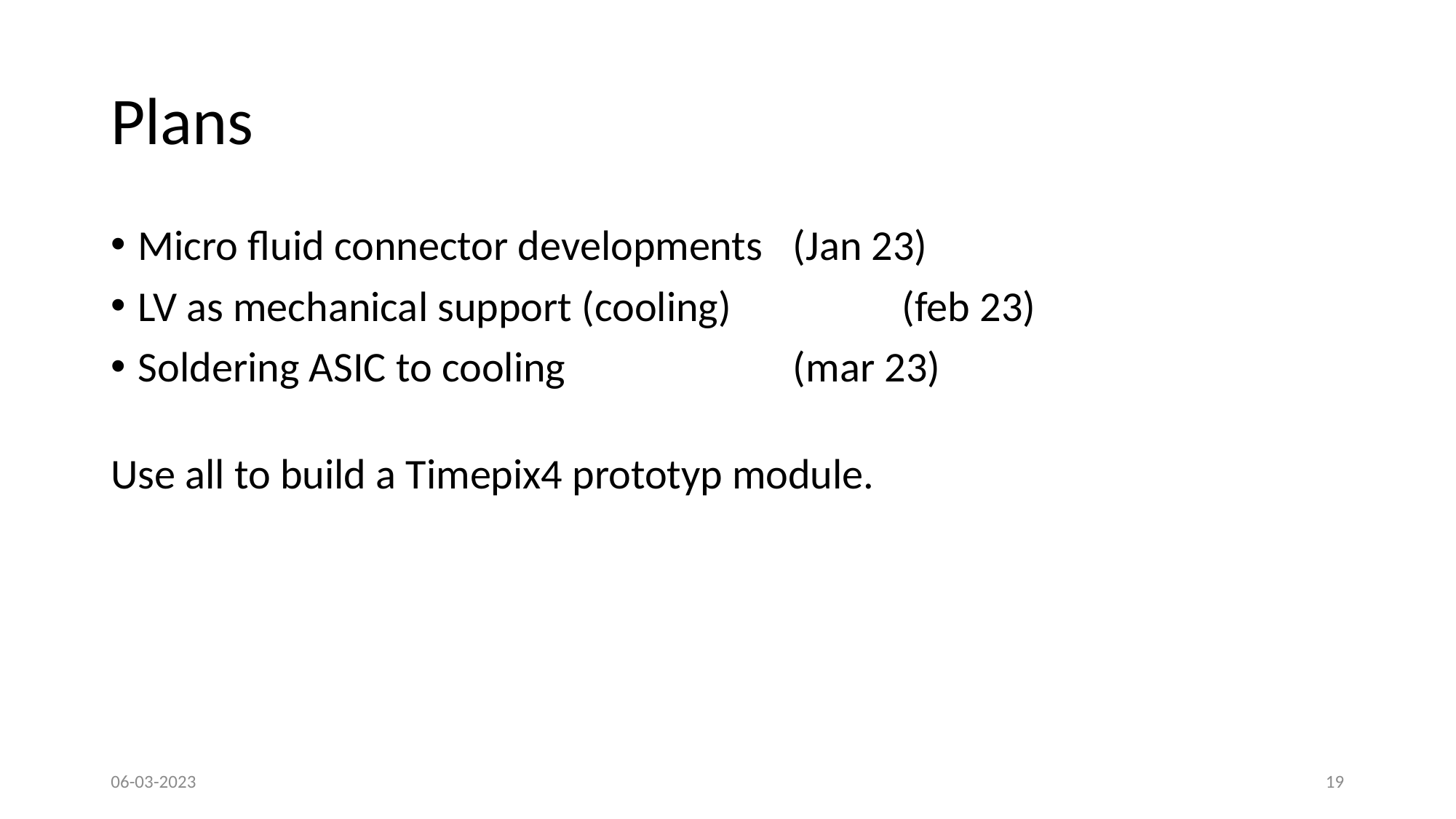

# Plans
Micro fluid connector developments 	(Jan 23)
LV as mechanical support (cooling)		(feb 23)
Soldering ASIC to cooling			(mar 23)
Use all to build a Timepix4 prototyp module.

06-03-2023
19